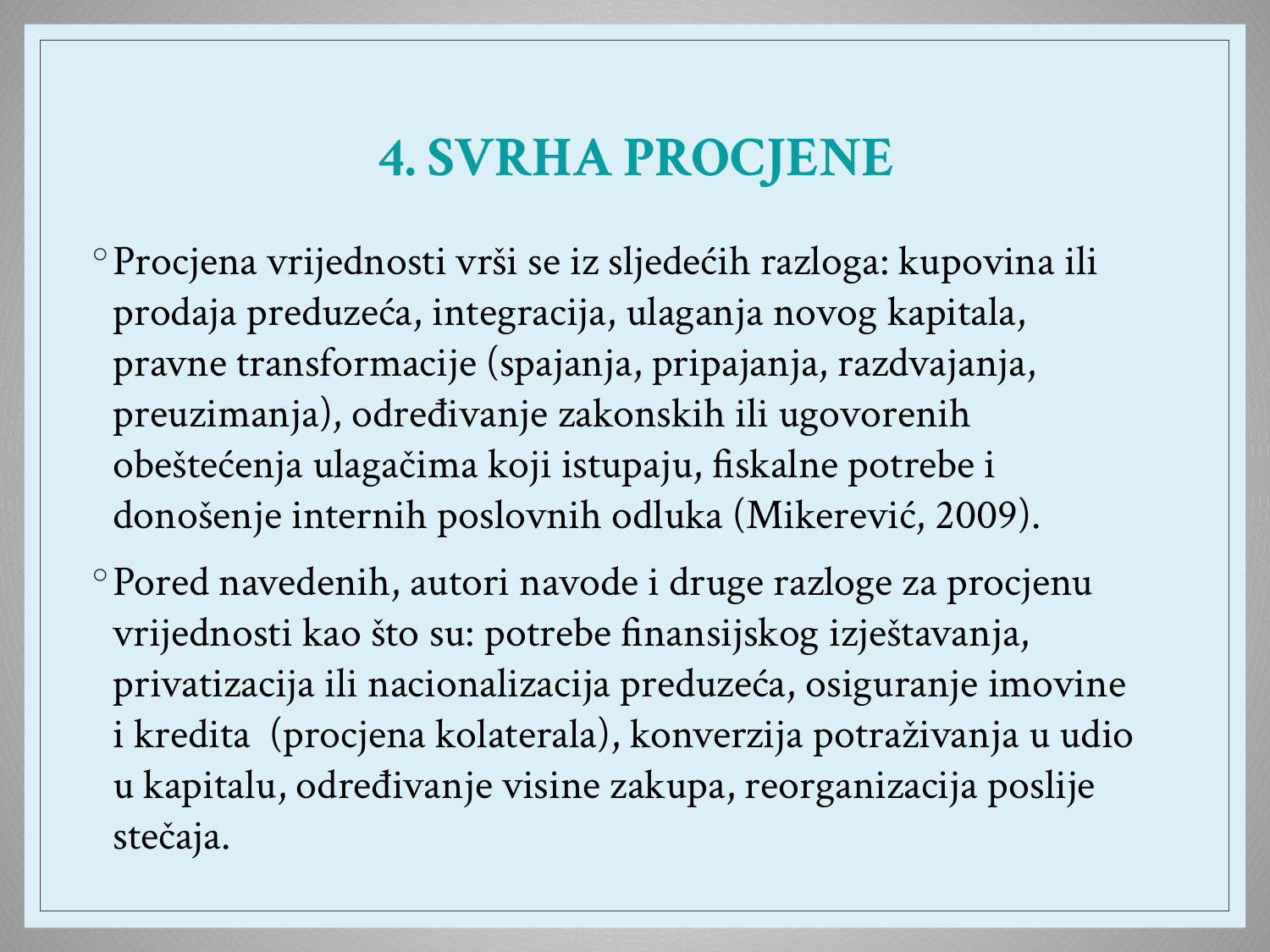

# 4. SVRHA PROCJENE
Procjena vrijednosti vrši se iz sljedećih razloga: kupovina ili prodaja preduzeća, integracija, ulaganja novog kapitala, pravne transformacije (spajanja, pripajanja, razdvajanja, preuzimanja), određivanje zakonskih ili ugovorenih obeštećenja ulagačima koji istupaju, fiskalne potrebe i donošenje internih poslovnih odluka (Mikerević, 2009).
Pored navedenih, autori navode i druge razloge za procjenu vrijednosti kao što su: potrebe finansijskog izještavanja, privatizacija ili nacionalizacija preduzeća, osiguranje imovine i kredita  (procjena kolaterala), konverzija potraživanja u udio u kapitalu, određivanje visine zakupa, reorganizacija poslije stečaja.